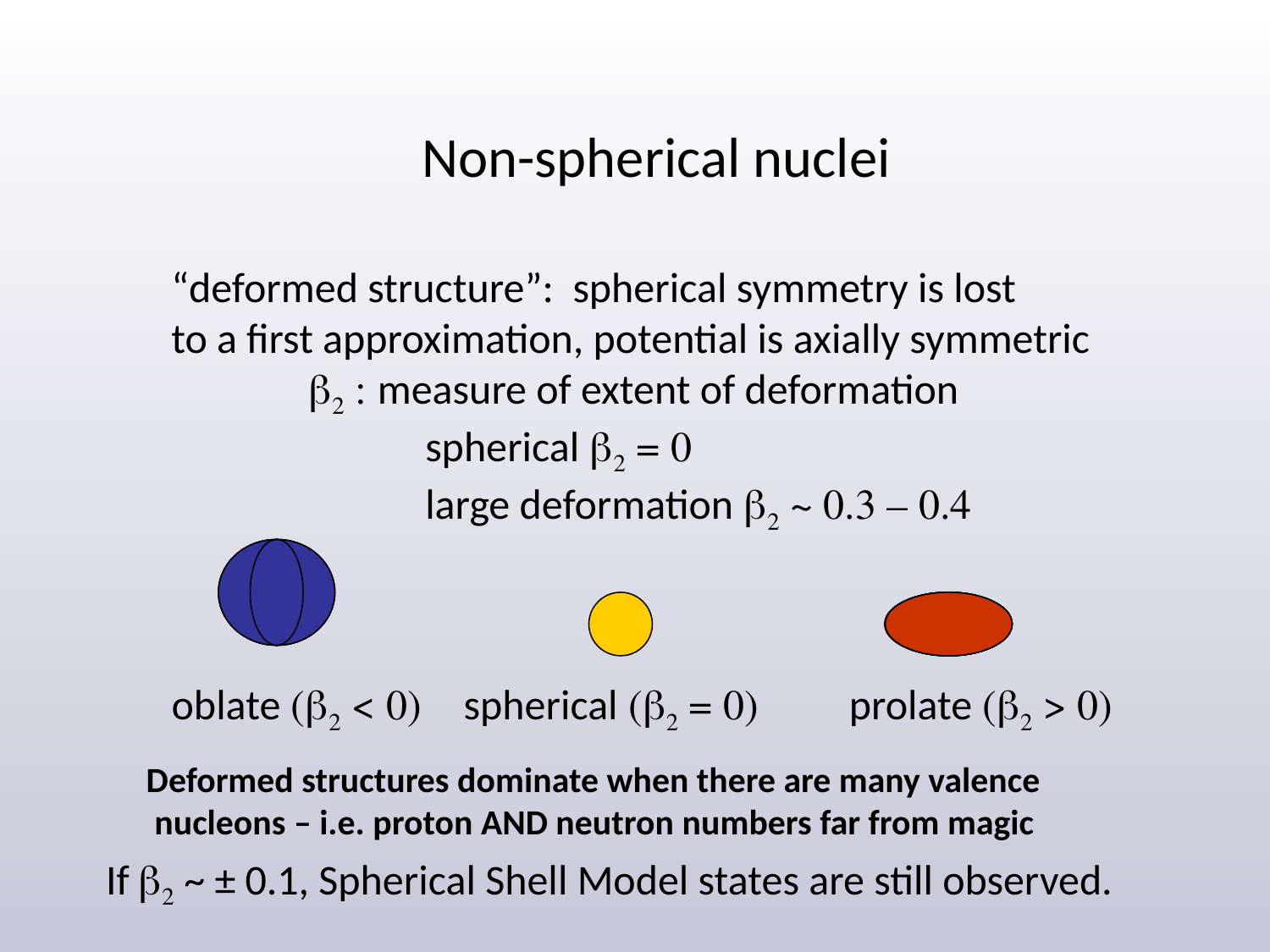

Non-spherical nuclei
	“deformed structure”:  spherical symmetry is lost
	to a first approximation, potential is axially symmetric
		 β2 : measure of extent of deformation
			spherical β2 = 0
			large deformation β2 ~ 0.3 – 0.4

oblate (β2 < 0)    spherical (β2 = 0)	    prolate (β2 > 0)
Deformed structures dominate when there are many valence
 nucleons – i.e. proton AND neutron numbers far from magic
If β2 ~ ± 0.1, Spherical Shell Model states are still observed.